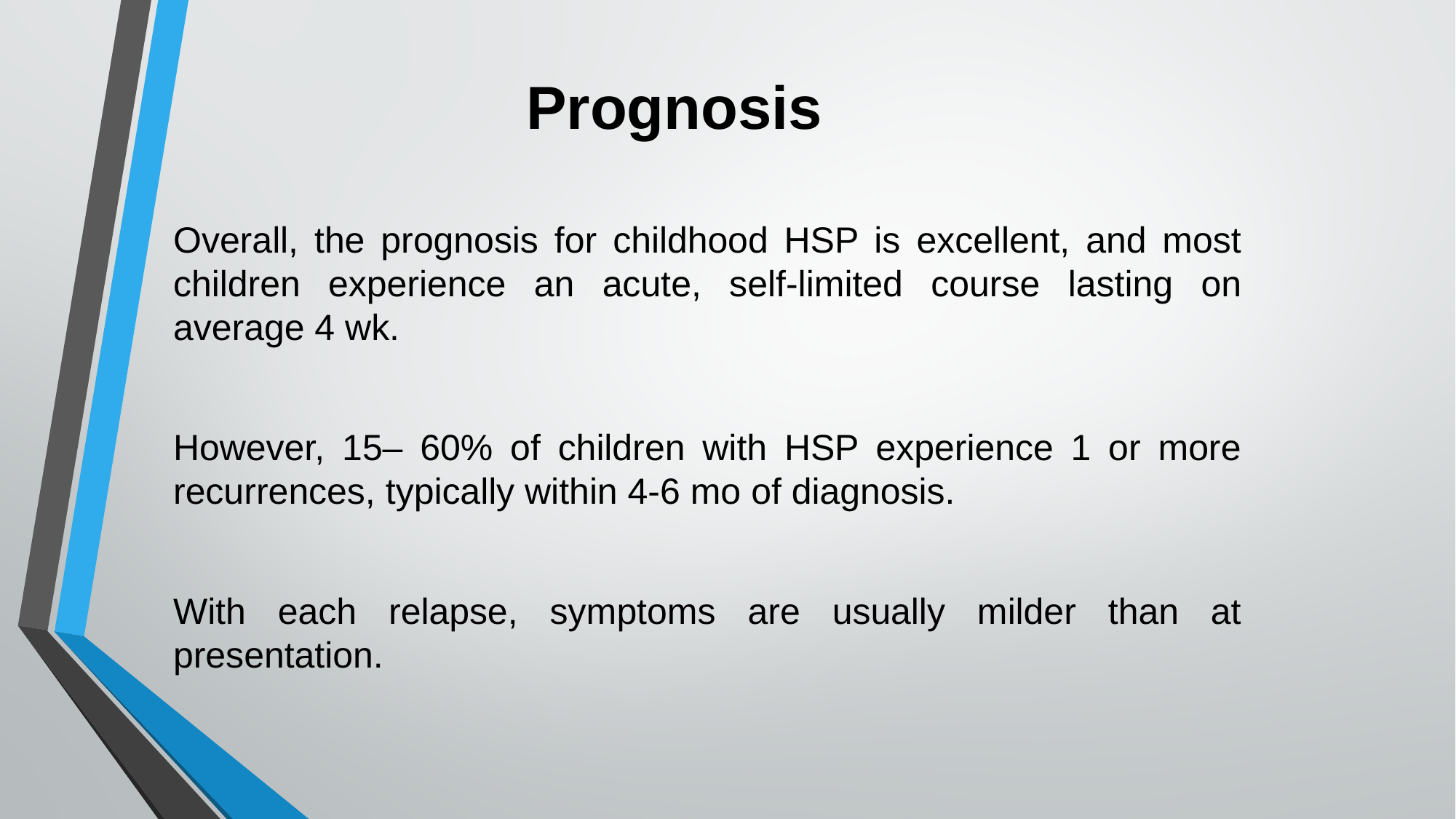

# Prognosis
Overall, the prognosis for childhood HSP is excellent, and most children experience an acute, self-limited course lasting on average 4 wk.

However, 15– 60% of children with HSP experience 1 or more recurrences, typically within 4-6 mo of diagnosis.

With each relapse, symptoms are usually milder than at presentation.